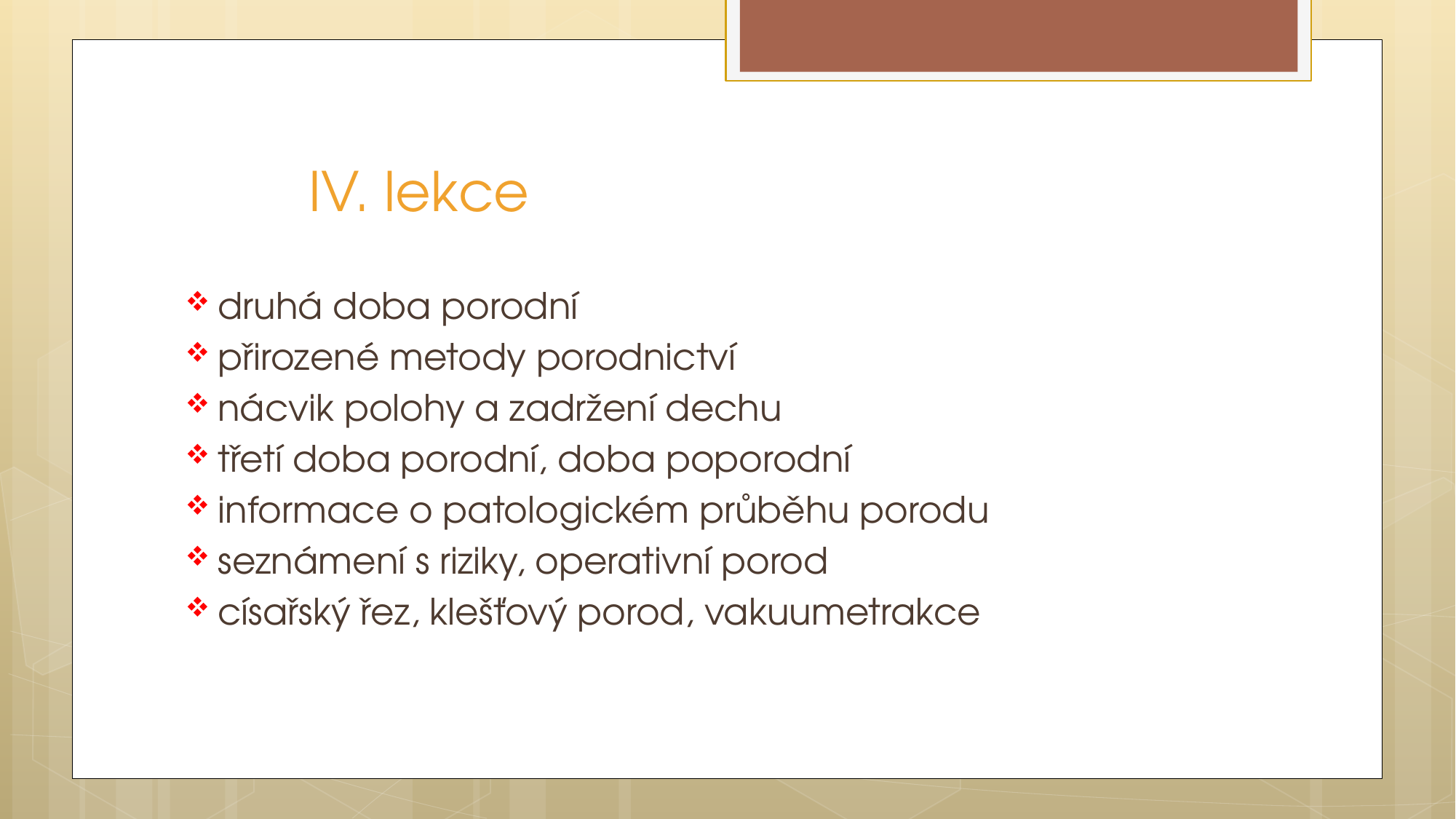

# IV. lekce
druhá doba porodní
přirozené metody porodnictví
nácvik polohy a zadržení dechu
třetí doba porodní, doba poporodní
informace o patologickém průběhu porodu
seznámení s riziky, operativní porod
císařský řez, klešťový porod, vakuumetrakce